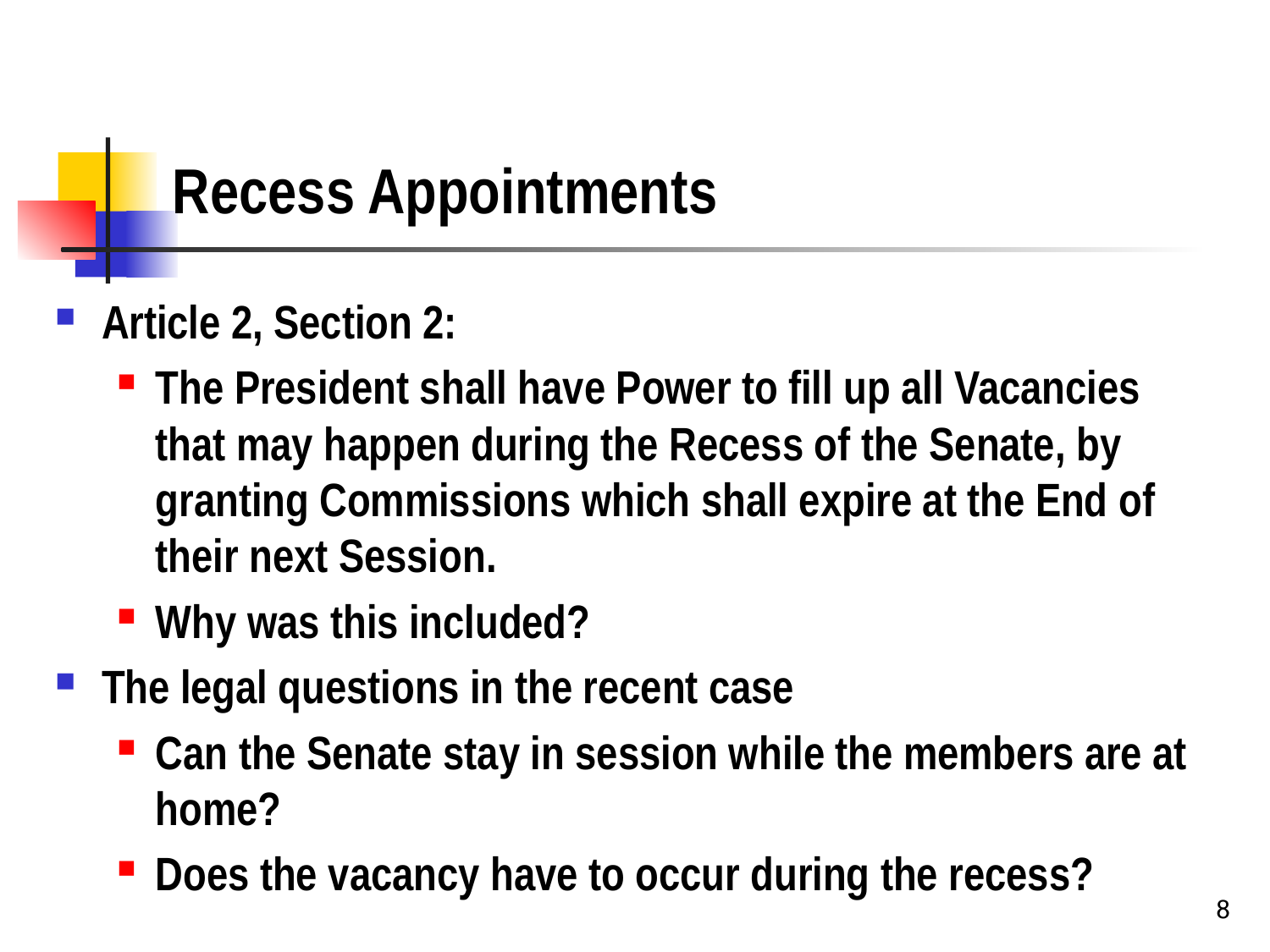

# Recess Appointments
Article 2, Section 2:
The President shall have Power to fill up all Vacancies that may happen during the Recess of the Senate, by granting Commissions which shall expire at the End of their next Session.
Why was this included?
The legal questions in the recent case
Can the Senate stay in session while the members are at home?
Does the vacancy have to occur during the recess?
8